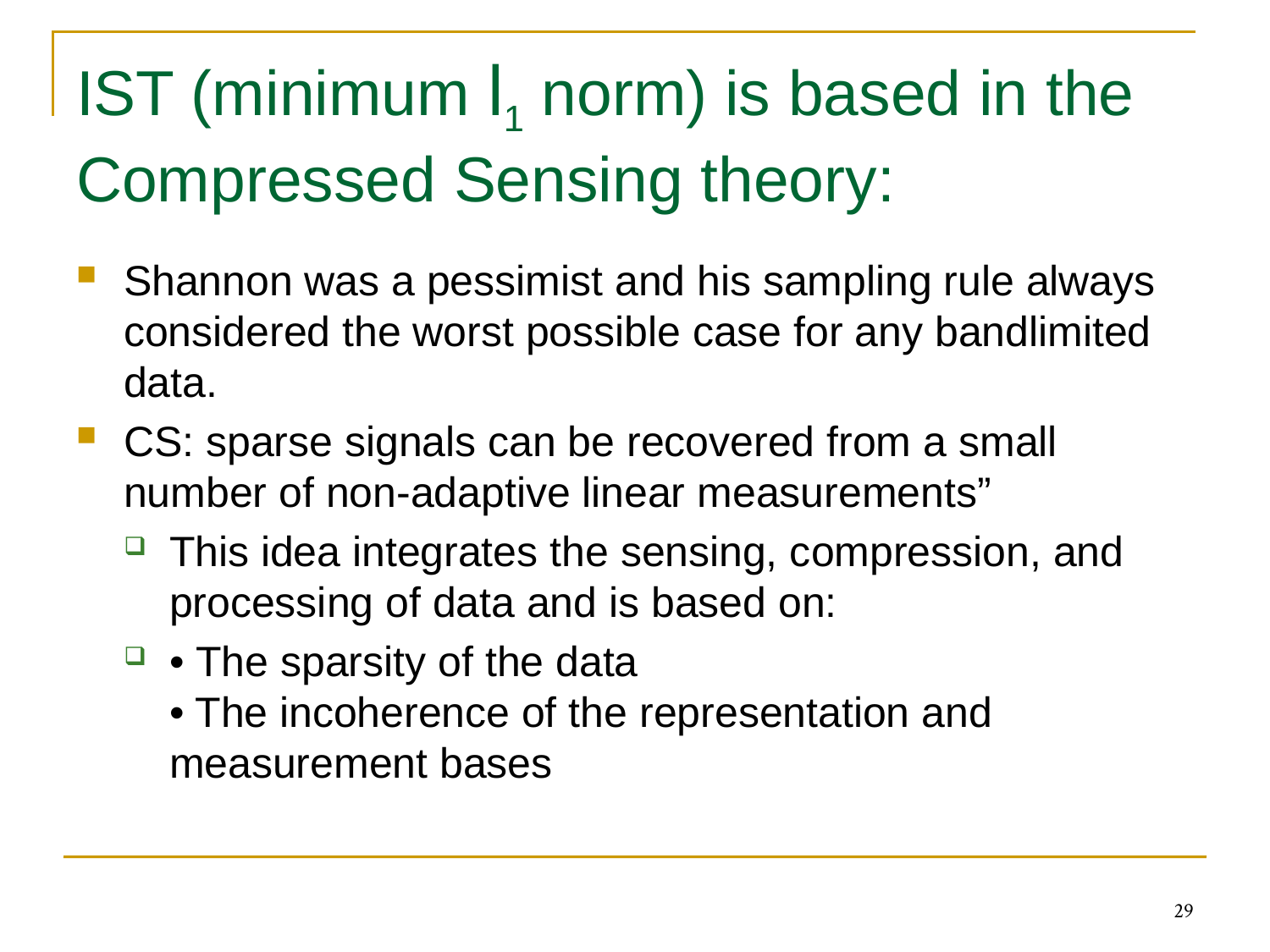

# IST (minimum l1 norm) is based in the Compressed Sensing theory:
Shannon was a pessimist and his sampling rule always considered the worst possible case for any bandlimited data.
CS: sparse signals can be recovered from a small number of non-adaptive linear measurements”
This idea integrates the sensing, compression, and processing of data and is based on:
• The sparsity of the data
• The incoherence of the representation and measurement bases

29